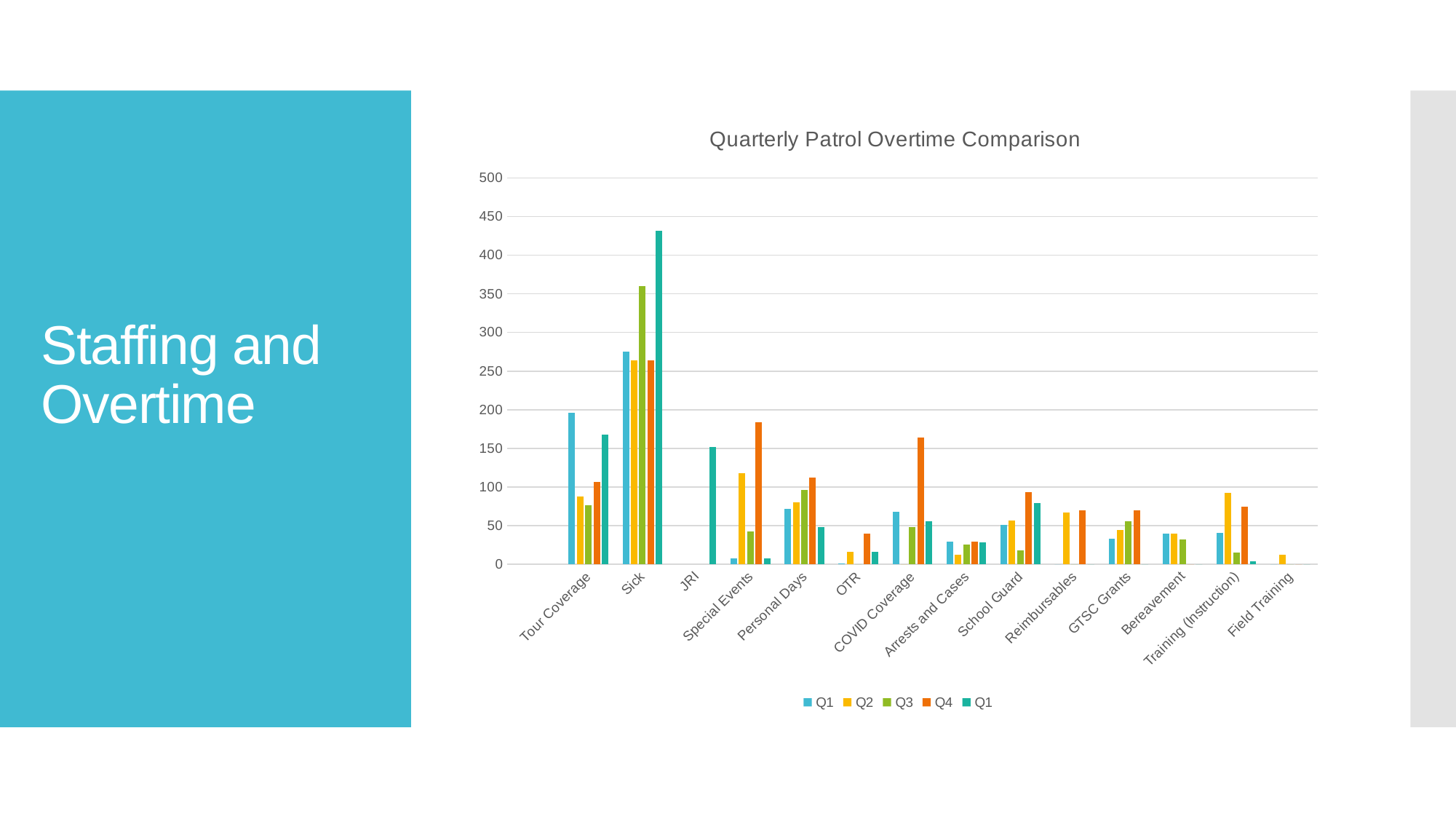

### Chart: Quarterly Patrol Overtime Comparison

| Category | Q1 | Q2 | Q3 | Q4 | Q1 |
|---|---|---|---|---|---|
|  | None | None | None | None | None |
| Tour Coverage | 196.0 | 88.0 | 76.0 | 107.0 | 168.0 |
| Sick | 275.0 | 264.0 | 360.0 | 264.0 | 432.0 |
| JRI | None | None | None | None | 152.0 |
| Special Events | 8.0 | 117.5 | 43.0 | 183.5 | 8.0 |
| Personal Days | 72.0 | 80.0 | 96.0 | 112.0 | 48.0 |
| OTR | 1.5 | 16.0 | 0.0 | 40.0 | 16.0 |
| COVID Coverage | 68.0 | 0.0 | 48.0 | 164.5 | 56.0 |
| Arrests and Cases | 29.0 | 12.5 | 25.5 | 29.5 | 28.0 |
| School Guard | 51.0 | 57.0 | 18.0 | 93.75 | 79.0 |
| Reimbursables | 0.0 | 67.0 | 0.0 | 70.0 | 0.0 |
| GTSC Grants | 33.0 | 44.0 | 56.0 | 70.0 | 0.0 |
| Bereavement | 40.0 | 40.0 | 32.0 | 0.0 | 0.0 |
| Training (Instruction) | 41.0 | 92.5 | 15.0 | 74.5 | 4.0 |
| Field Training | 0.0 | 12.0 | 0.0 | 0.0 | 0.0 |
# Staffing and Overtime